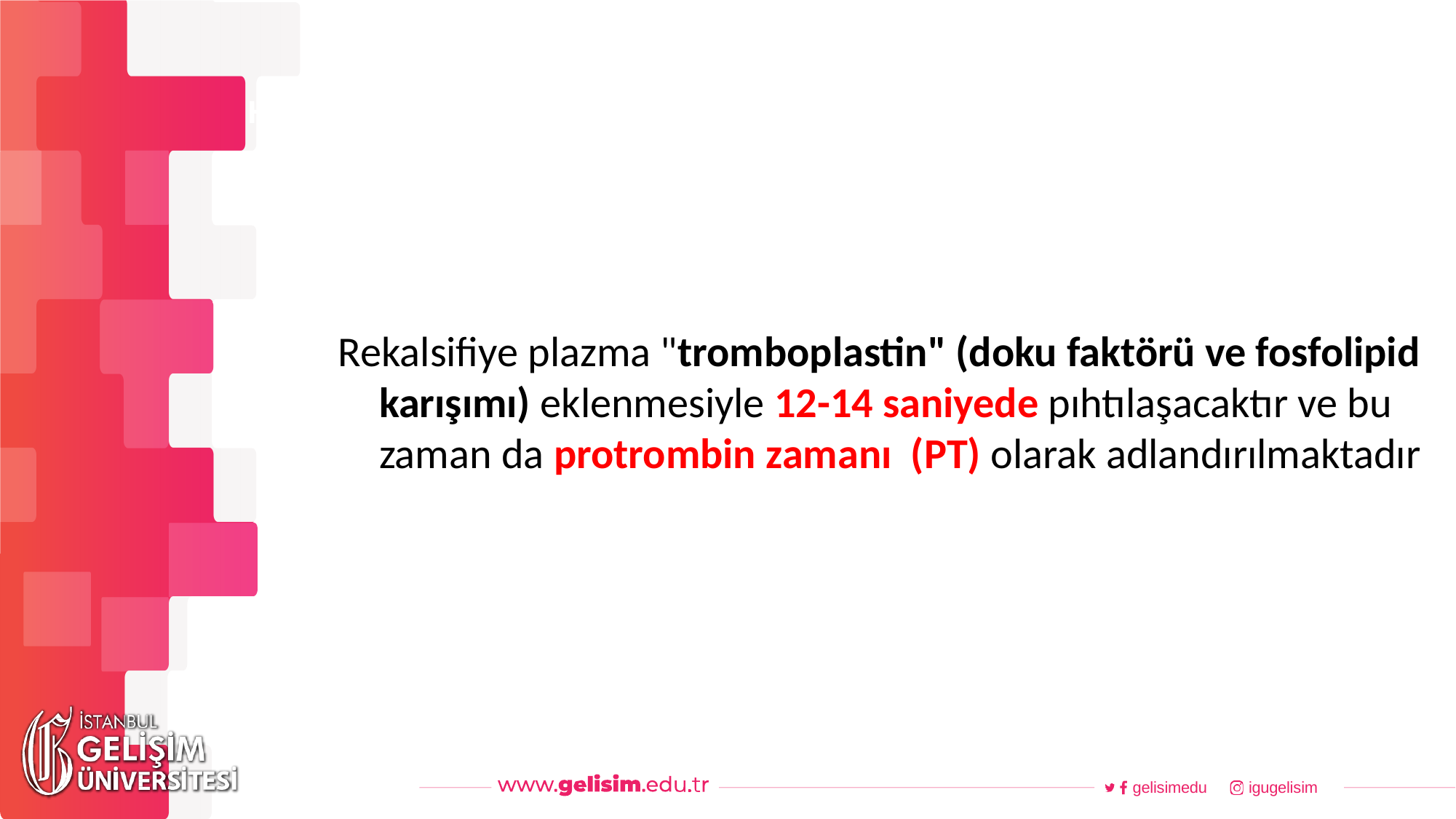

#
Haftalık Akış
Rekalsifiye plazma "tromboplastin" (doku faktörü ve fosfolipid karışımı) eklenmesiyle 12-14 saniyede pıhtılaşacaktır ve bu zaman da protrombin zamanı  (PT) olarak adlandırılmaktadır

gelisimedu
igugelisim